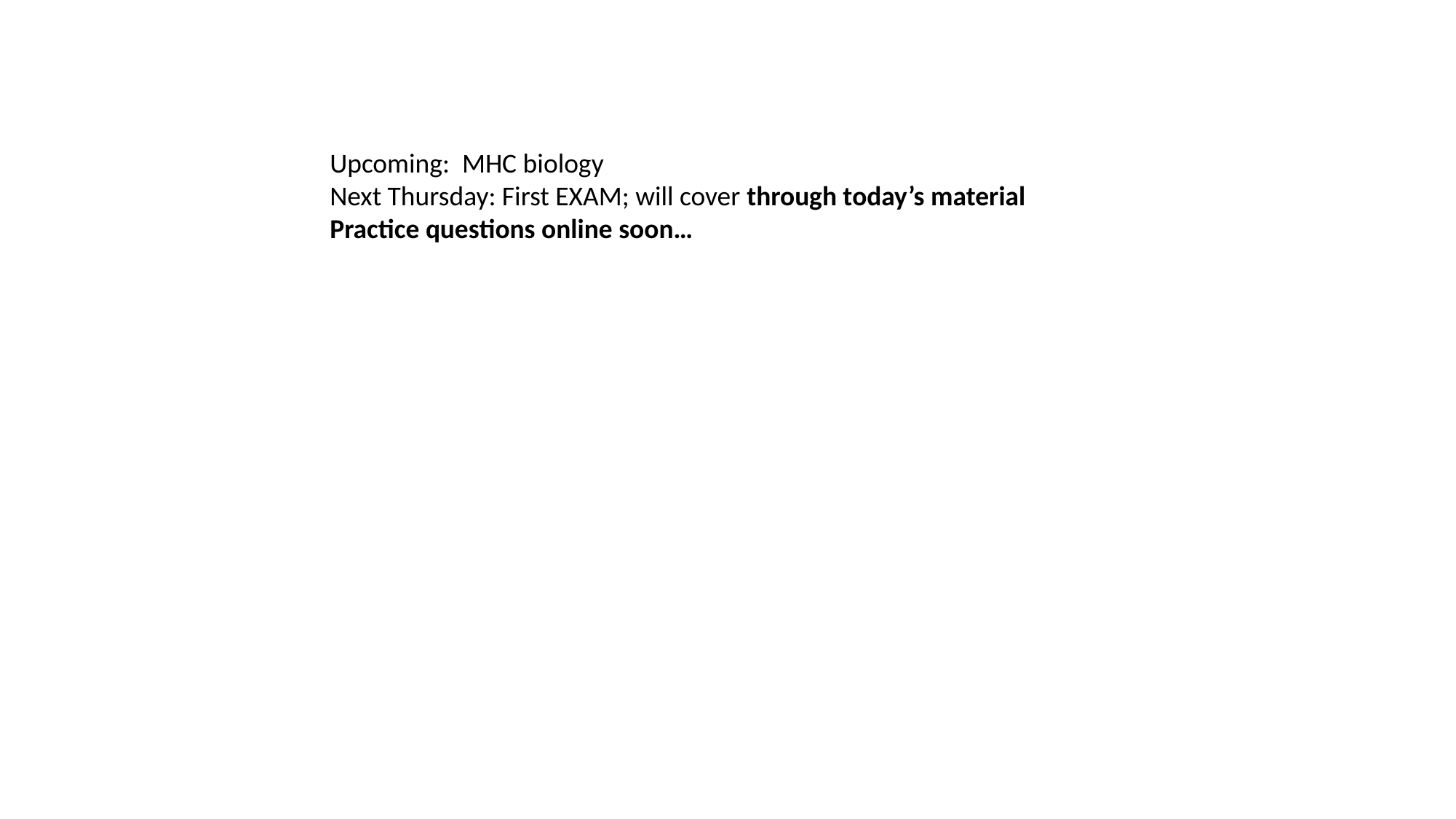

Upcoming:  MHC biology
Next Thursday: First EXAM; will cover through today’s material
Practice questions online soon…